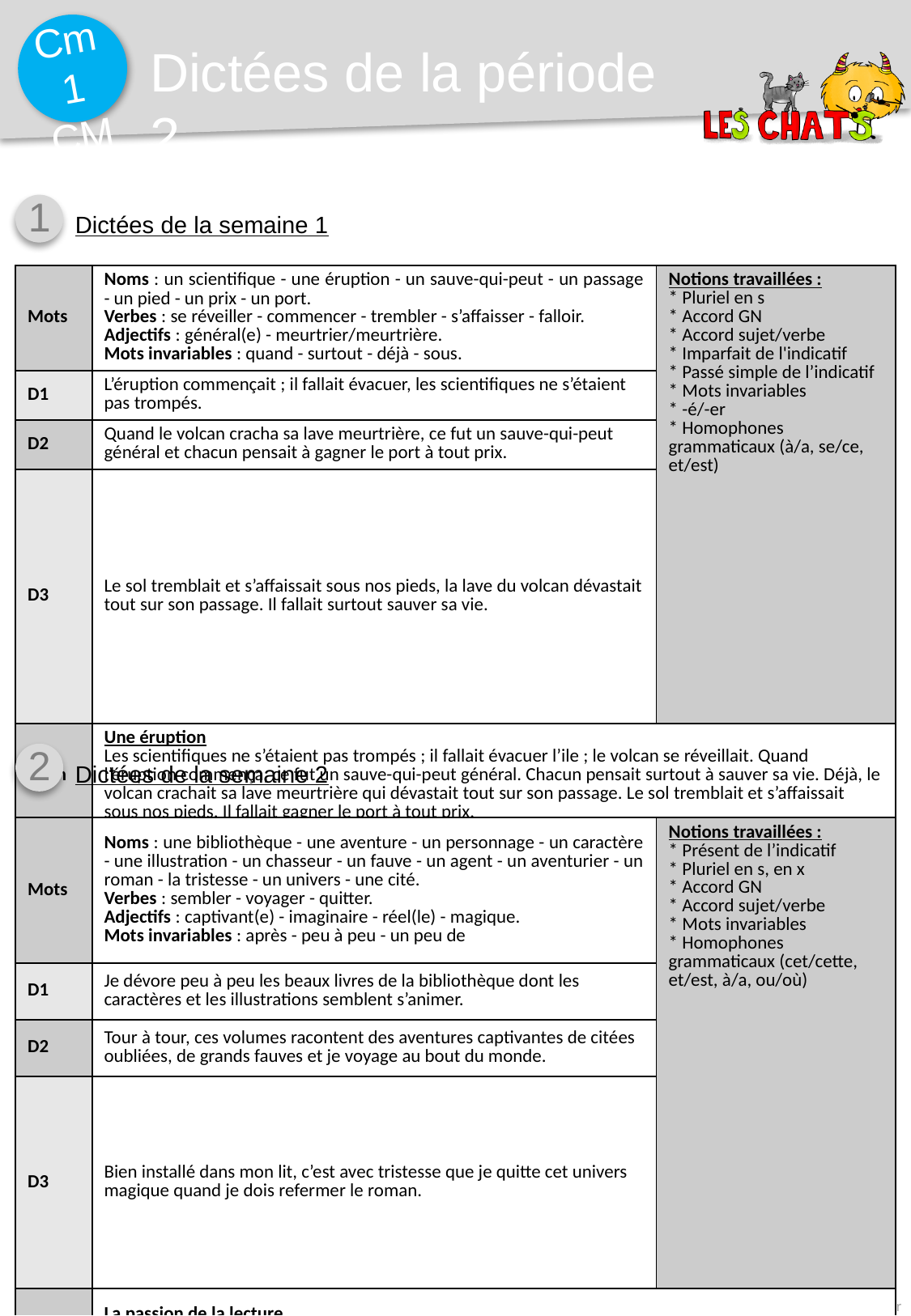

Dictées de la période 2
1

Dictées de la semaine 1
| Mots | Noms : un scientifique - une éruption - un sauve-qui-peut - un passage - un pied - un prix - un port. Verbes : se réveiller - commencer - trembler - s’affaisser - falloir. Adjectifs : général(e) - meurtrier/meurtrière. Mots invariables : quand - surtout - déjà - sous. | Notions travaillées : \* Pluriel en s \* Accord GN \* Accord sujet/verbe \* Imparfait de l'indicatif \* Passé simple de l’indicatif \* Mots invariables \* -é/-er \* Homophones grammaticaux (à/a, se/ce, et/est) |
| --- | --- | --- |
| D1 | L’éruption commençait ; il fallait évacuer, les scientifiques ne s’étaient pas trompés. |  |
| D2 | Quand le volcan cracha sa lave meurtrière, ce fut un sauve-qui-peut général et chacun pensait à gagner le port à tout prix. |  |
| D3 | Le sol tremblait et s’affaissait sous nos pieds, la lave du volcan dévastait tout sur son passage. Il fallait surtout sauver sa vie. |  |
| Bilan | Une éruption Les scientifiques ne s’étaient pas trompés ; il fallait évacuer l’ile ; le volcan se réveillait. Quand l’éruption commença, ce fut un sauve-qui-peut général. Chacun pensait surtout à sauver sa vie. Déjà, le volcan crachait sa lave meurtrière qui dévastait tout sur son passage. Le sol tremblait et s’affaissait sous nos pieds. Il fallait gagner le port à tout prix. |  |
2

Dictées de la semaine 2
| Mots | Noms : une bibliothèque - une aventure - un personnage - un caractère - une illustration - un chasseur - un fauve - un agent - un aventurier - un roman - la tristesse - un univers - une cité. Verbes : sembler - voyager - quitter. Adjectifs : captivant(e) - imaginaire - réel(le) - magique. Mots invariables : après - peu à peu - un peu de | Notions travaillées : \* Présent de l’indicatif \* Pluriel en s, en x \* Accord GN \* Accord sujet/verbe \* Mots invariables \* Homophones grammaticaux (cet/cette, et/est, à/a, ou/où) |
| --- | --- | --- |
| D1 | Je dévore peu à peu les beaux livres de la bibliothèque dont les caractères et les illustrations semblent s’animer. |  |
| D2 | Tour à tour, ces volumes racontent des aventures captivantes de citées oubliées, de grands fauves et je voyage au bout du monde. |  |
| D3 | Bien installé dans mon lit, c’est avec tristesse que je quitte cet univers magique quand je dois refermer le roman. |  |
| Bilan | La passion de la lecture Je dévore l’un après l’autre les beaux volumes de la bibliothèque. Ils racontent les aventures captivantes de personnages imaginaires ou réels et, peu à peu, les caractères et les illustrations du livre semblent s’animer. Je suis tour à tour chasseur de grands fauves ou agent secret, aventurier ou prince d’une cité oubliée. Bien installé dans mon lit, je voyage au bout du monde et, quand je dois refermer le roman, c’est avec un peu de tristesse que je quitte cet univers magique. |  |